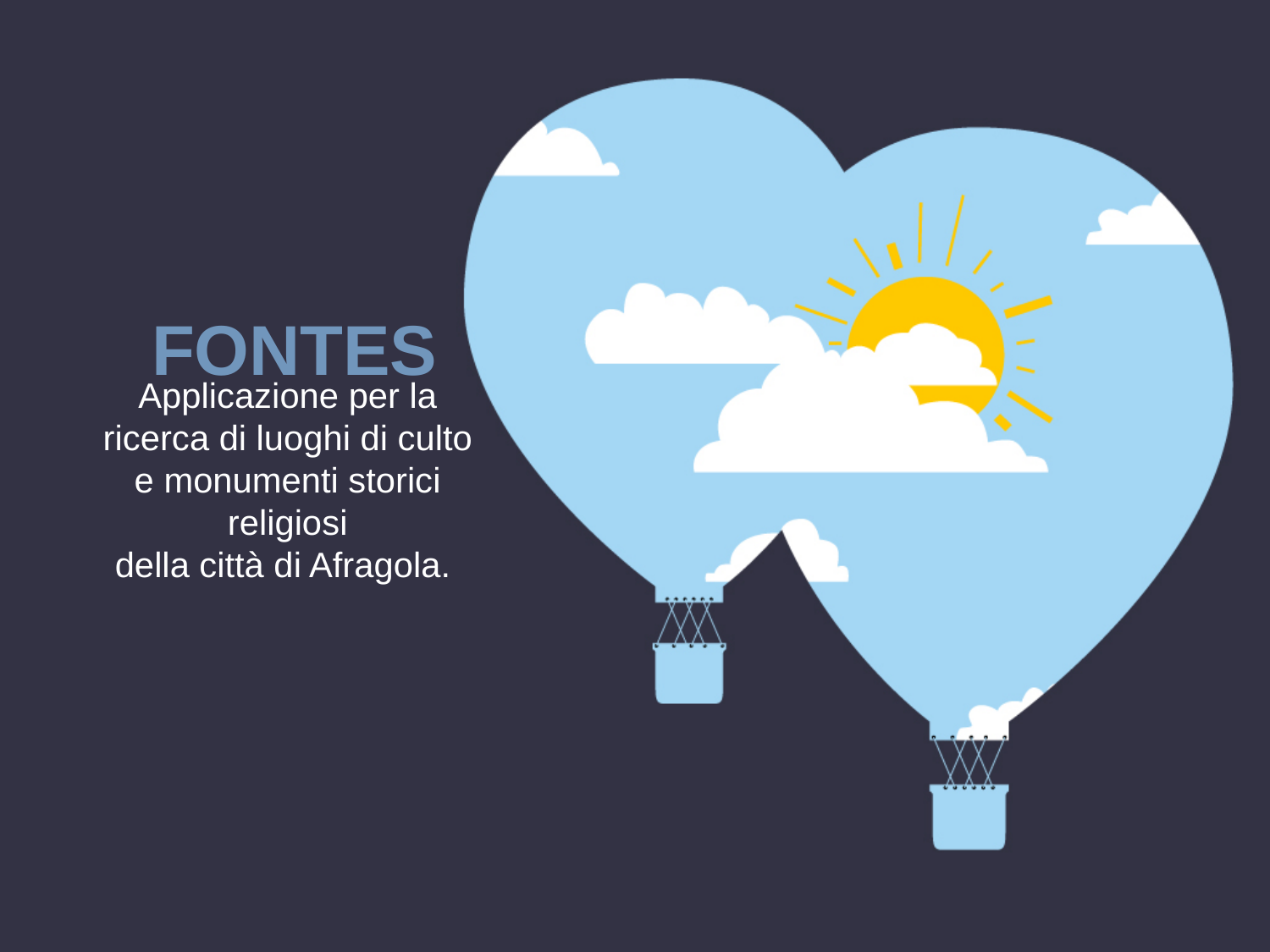

# FONTES
Applicazione per la ricerca di luoghi di culto e monumenti storici religiosi
della città di Afragola.